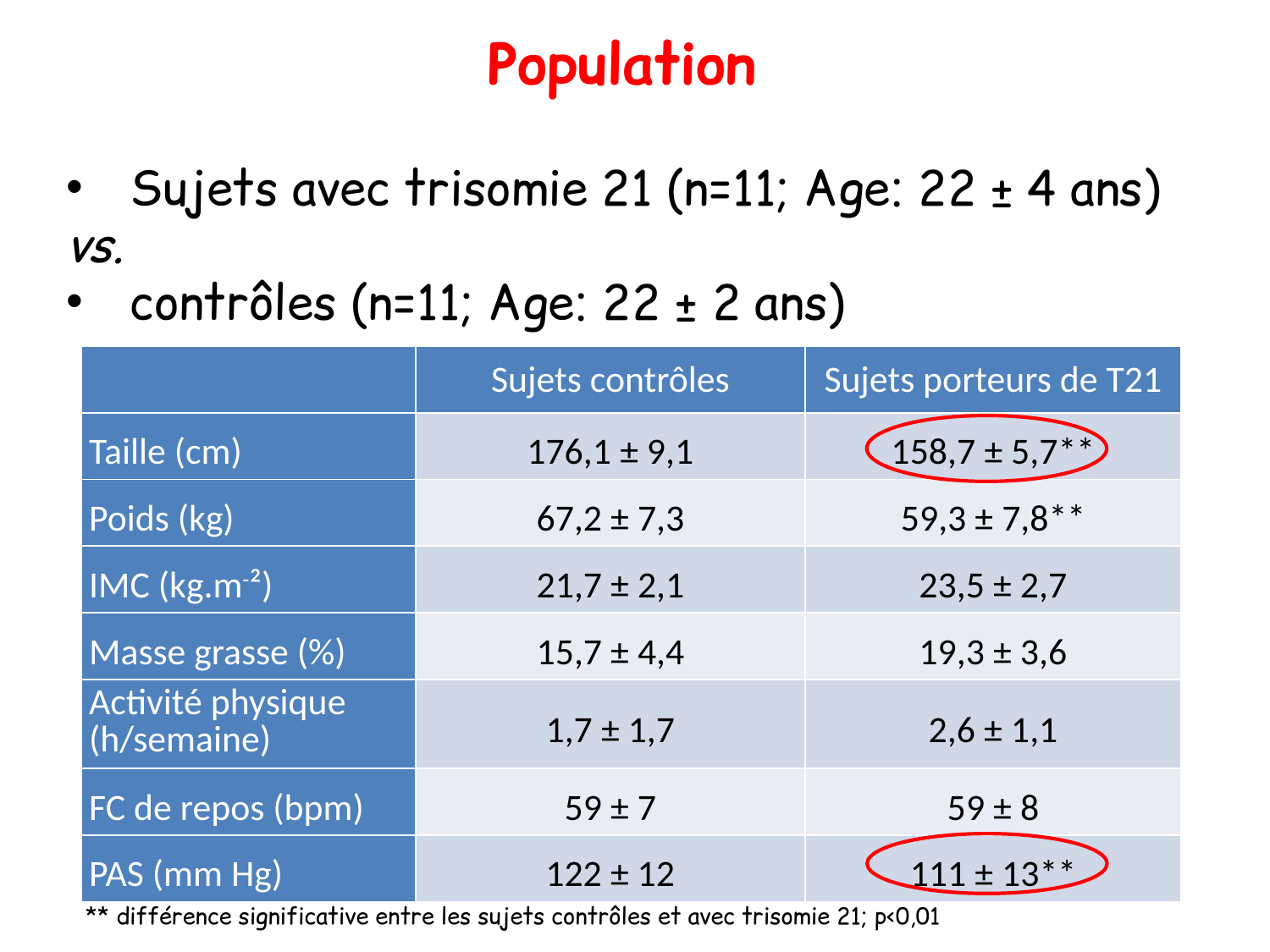

Population
Sujets avec trisomie 21 (n=11; Age: 22 ± 4 ans)
vs.
contrôles (n=11; Age: 22 ± 2 ans)
|  | Sujets contrôles | Sujets porteurs de T21 |
| --- | --- | --- |
| Taille (cm) | 176,1 ± 9,1 | 158,7 ± 5,7\*\* |
| Poids (kg) | 67,2 ± 7,3 | 59,3 ± 7,8\*\* |
| IMC (kg.m-²) | 21,7 ± 2,1 | 23,5 ± 2,7 |
| Masse grasse (%) | 15,7 ± 4,4 | 19,3 ± 3,6 |
| Activité physique (h/semaine) | 1,7 ± 1,7 | 2,6 ± 1,1 |
| FC de repos (bpm) | 59 ± 7 | 59 ± 8 |
| PAS (mm Hg) | 122 ± 12 | 111 ± 13\*\* |

** différence significative entre les sujets contrôles et avec trisomie 21; p<0,01